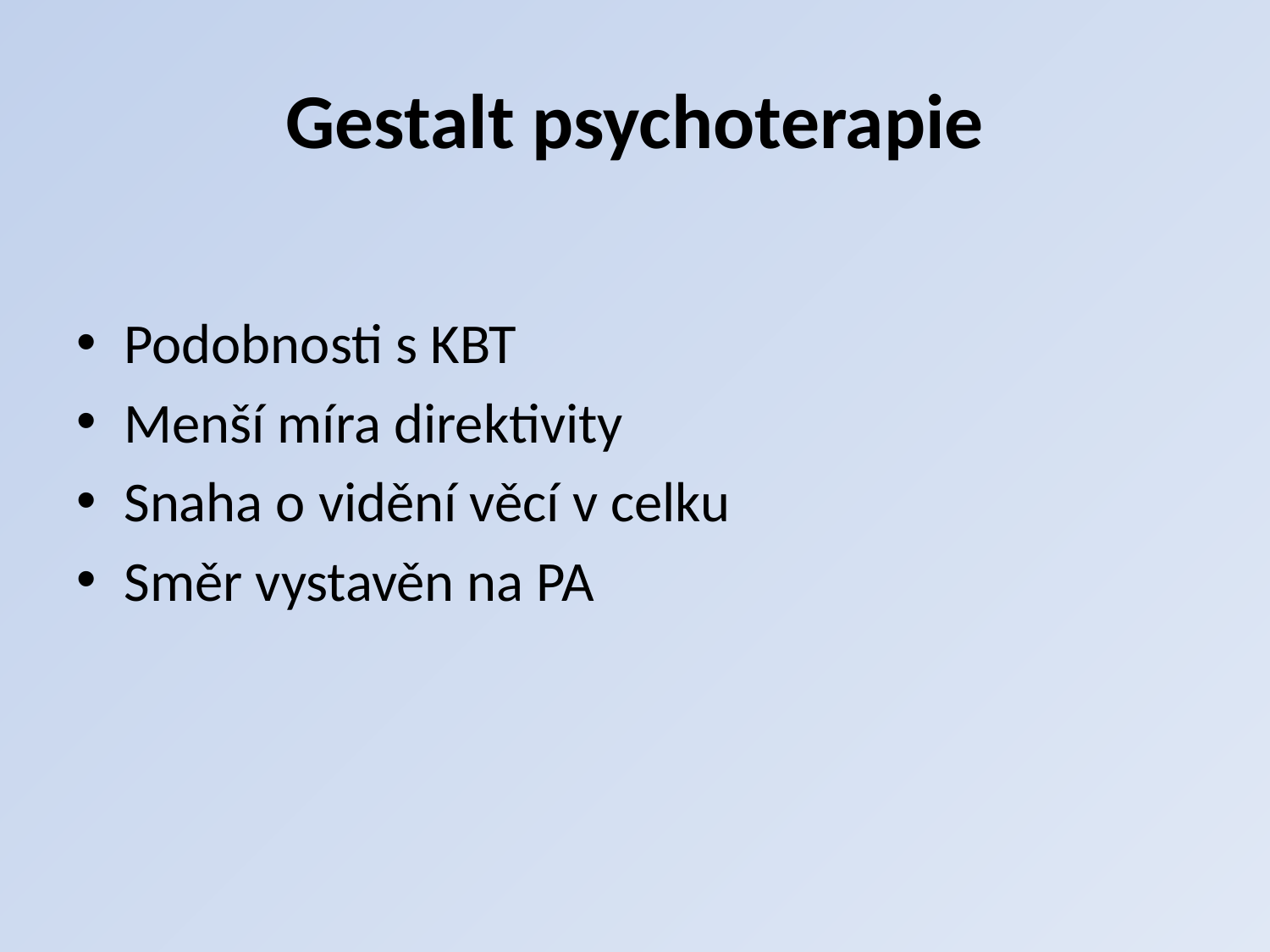

# Gestalt psychoterapie

Podobnosti s KBT
Menší míra direktivity
Snaha o vidění věcí v celku
Směr vystavěn na PA